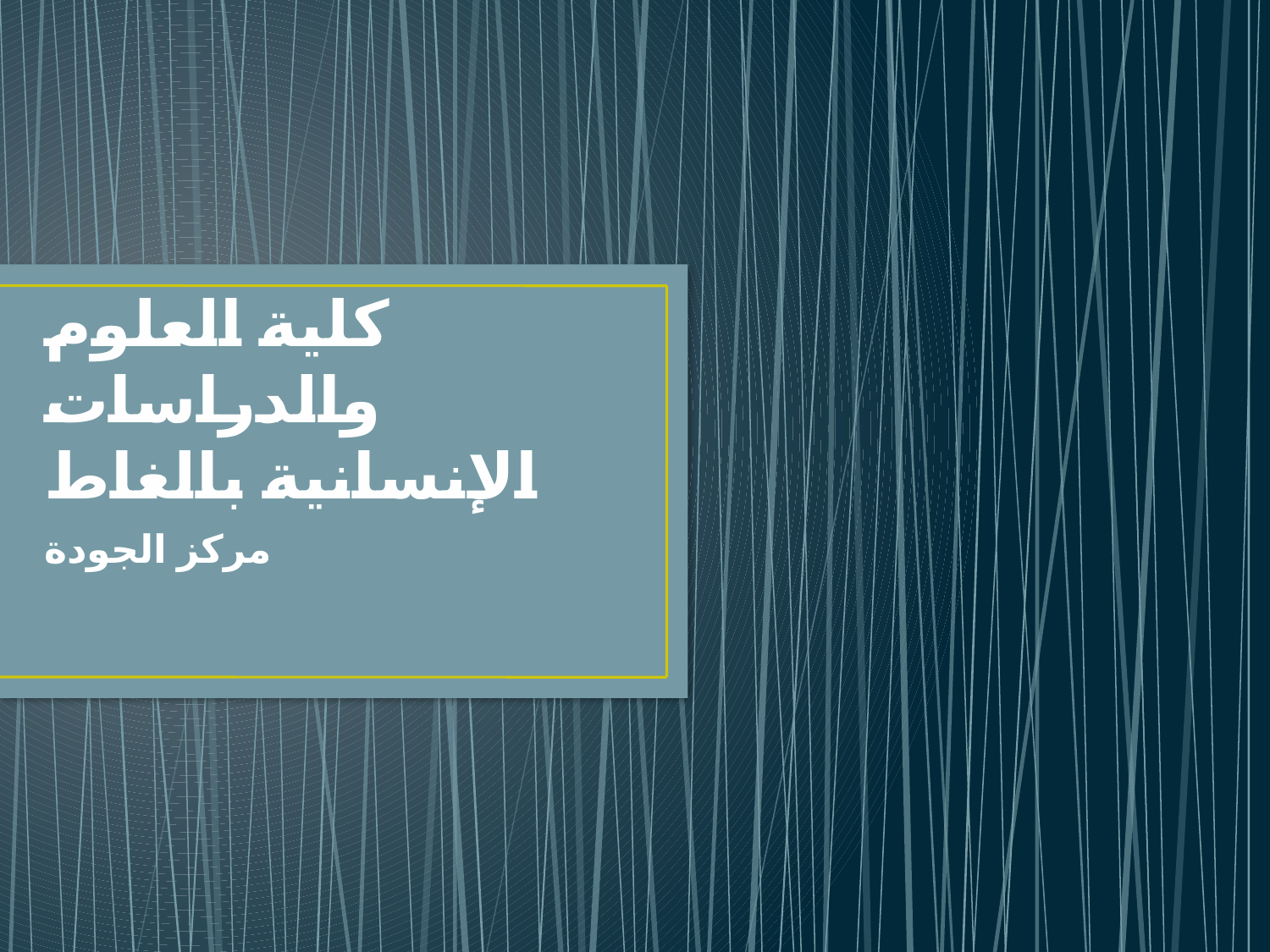

# كلية العلوم والدراسات الإنسانية بالغاط
مركز الجودة